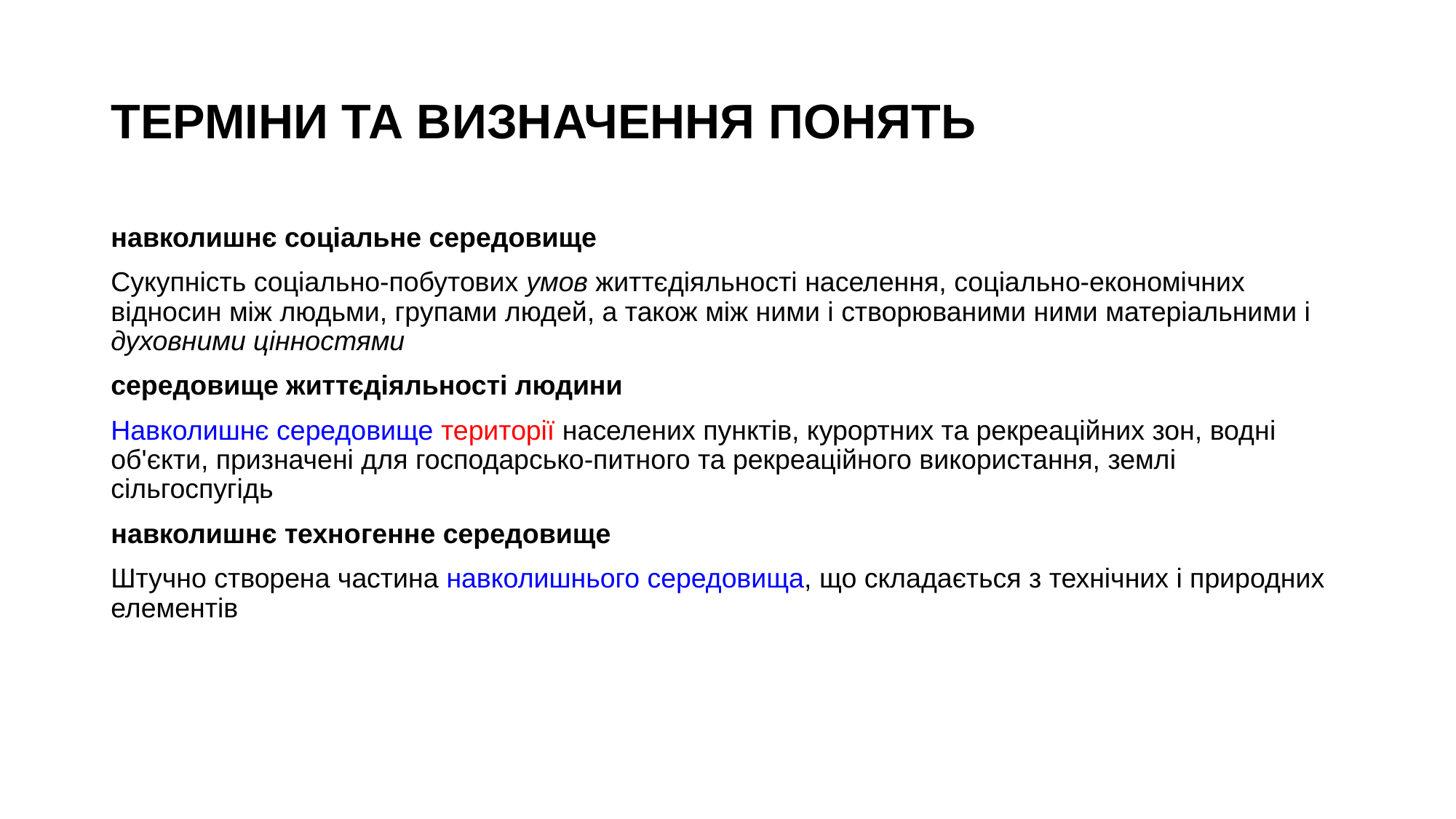

# ТЕРМІНИ ТА ВИЗНАЧЕННЯ ПОНЯТЬ
навколишнє соціальне середовище
Сукупність соціально-побутових умов життєдіяльності населення, соціально-економічних відносин між людьми, групами людей, а також між ними і створюваними ними матеріальними і духовними цінностями
середовище життєдіяльності людини
Навколишнє середовище території населених пунктів, курортних та рекреаційних зон, водні об'єкти, призначені для господарсько-питного та рекреаційного використання, землі сільгоспугідь
навколишнє техногенне середовище
Штучно створена частина навколишнього середовища, що складається з технічних і природних елементів